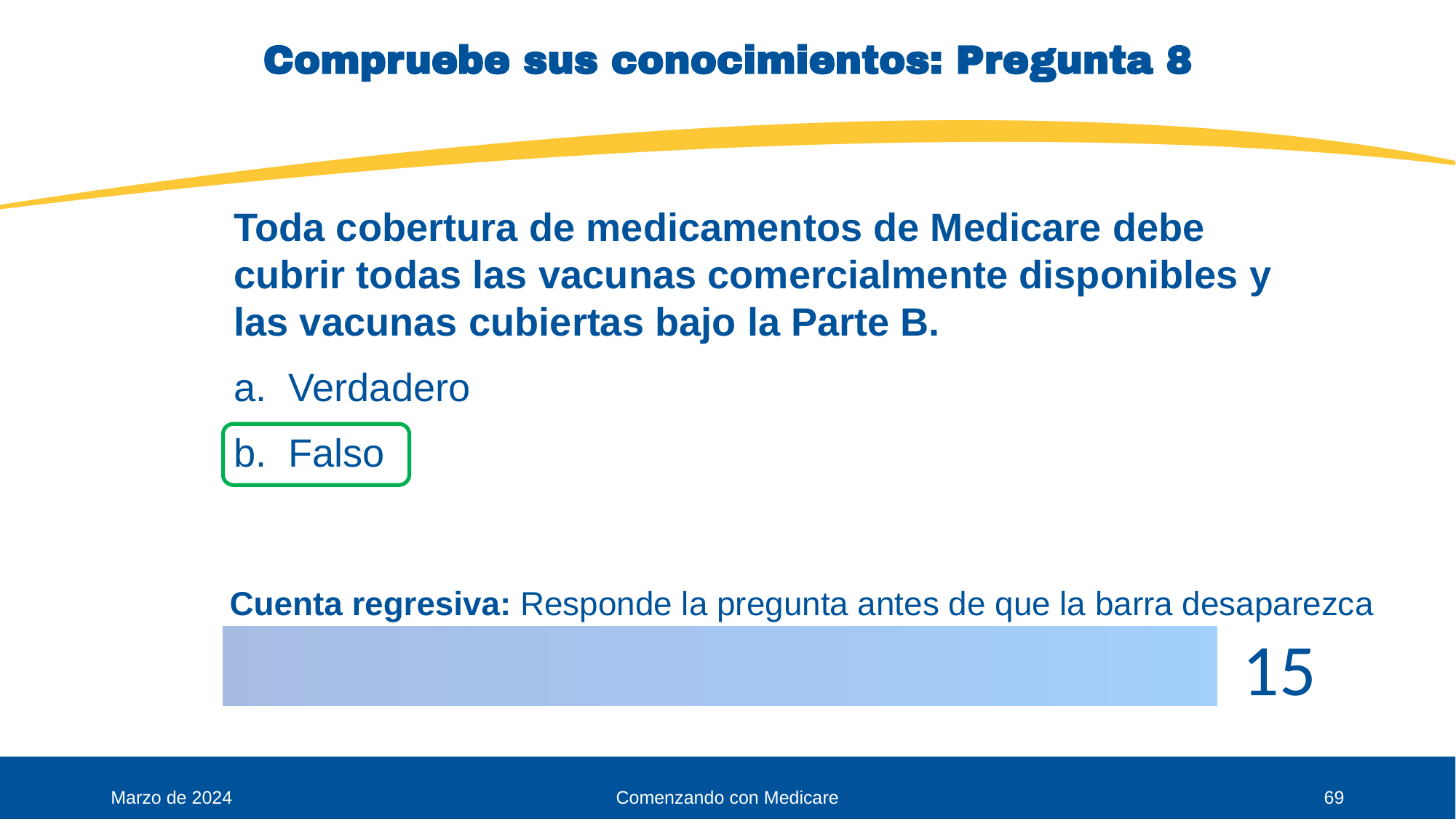

# Compruebe sus conocimientos: Pregunta 8
Toda cobertura de medicamentos de Medicare debe cubrir todas las vacunas comercialmente disponibles y las vacunas cubiertas bajo la Parte B.
Verdadero
Falso

Marzo de 2024
Comenzando con Medicare
69